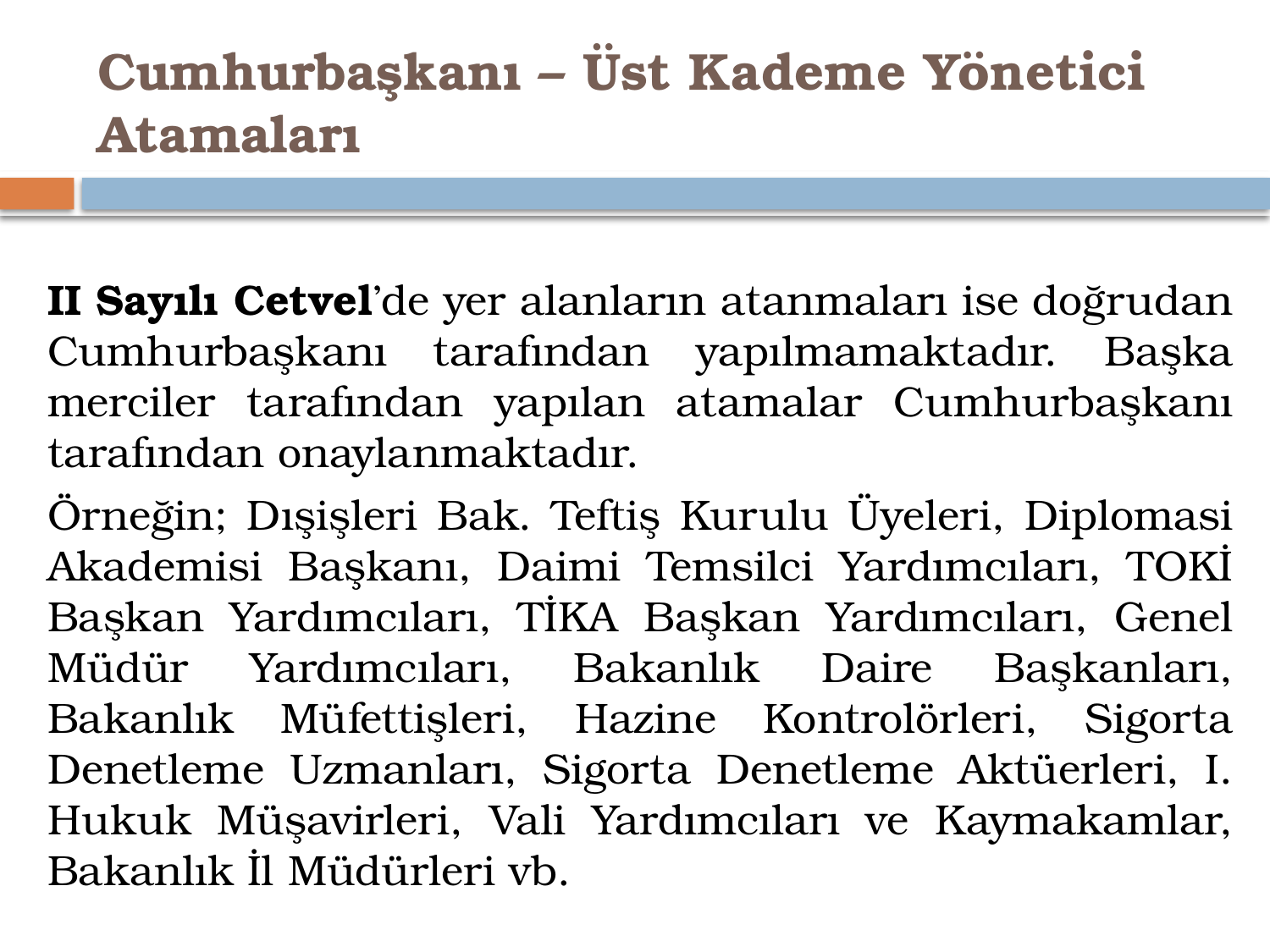

# Cumhurbaşkanı – Üst Kademe Yönetici Atamaları

II Sayılı Cetvel’de yer alanların atanmaları ise doğrudan Cumhurbaşkanı tarafından yapılmamaktadır. Başka merciler tarafından yapılan atamalar Cumhurbaşkanı tarafından onaylanmaktadır.
Örneğin; Dışişleri Bak. Teftiş Kurulu Üyeleri, Diplomasi Akademisi Başkanı, Daimi Temsilci Yardımcıları, TOKİ Başkan Yardımcıları, TİKA Başkan Yardımcıları, Genel Müdür Yardımcıları, Bakanlık Daire Başkanları, Bakanlık Müfettişleri, Hazine Kontrolörleri, Sigorta Denetleme Uzmanları, Sigorta Denetleme Aktüerleri, I. Hukuk Müşavirleri, Vali Yardımcıları ve Kaymakamlar, Bakanlık İl Müdürleri vb.